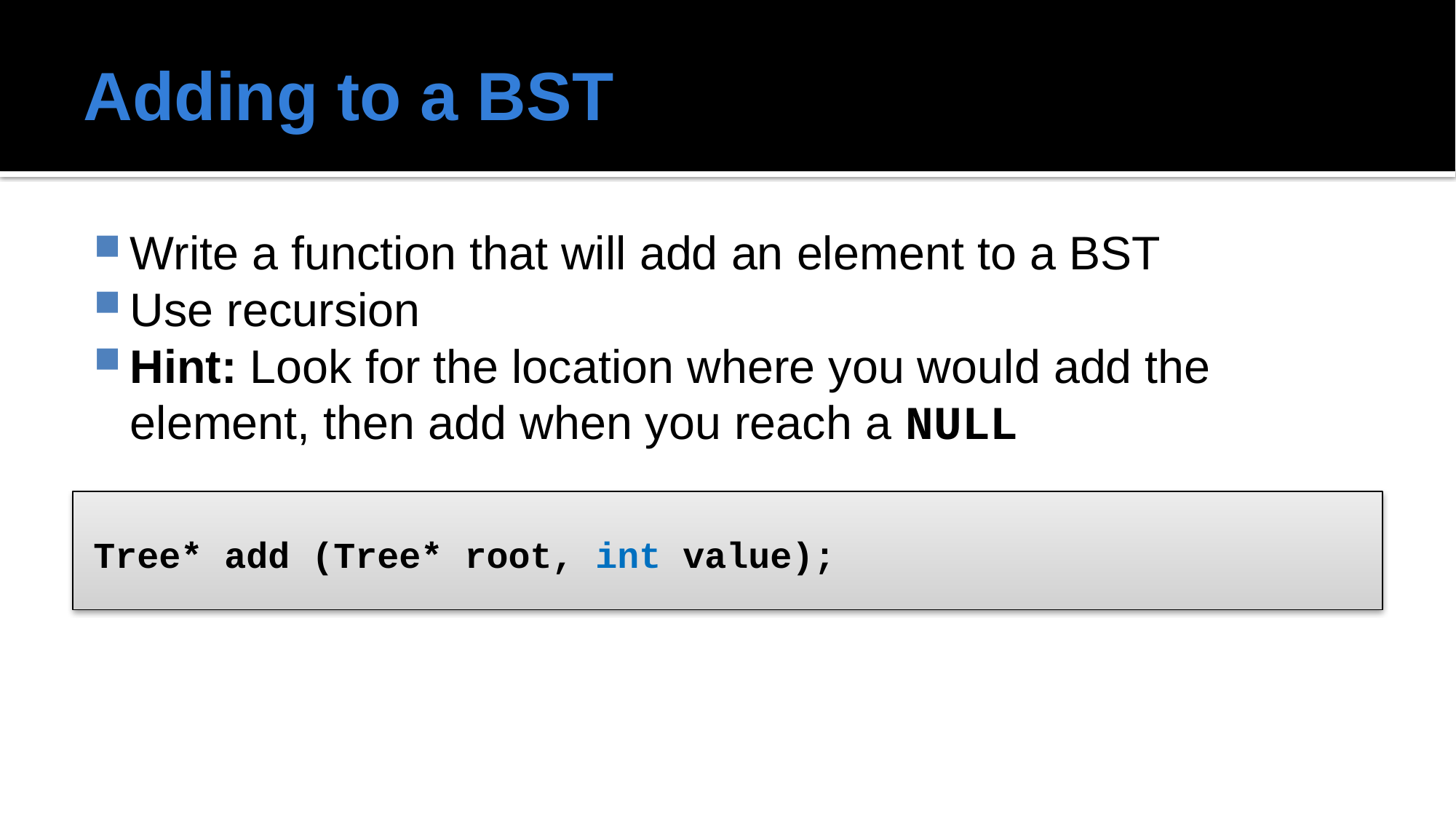

# Adding to a BST
Write a function that will add an element to a BST
Use recursion
Hint: Look for the location where you would add the element, then add when you reach a NULL
Tree* add (Tree* root, int value);